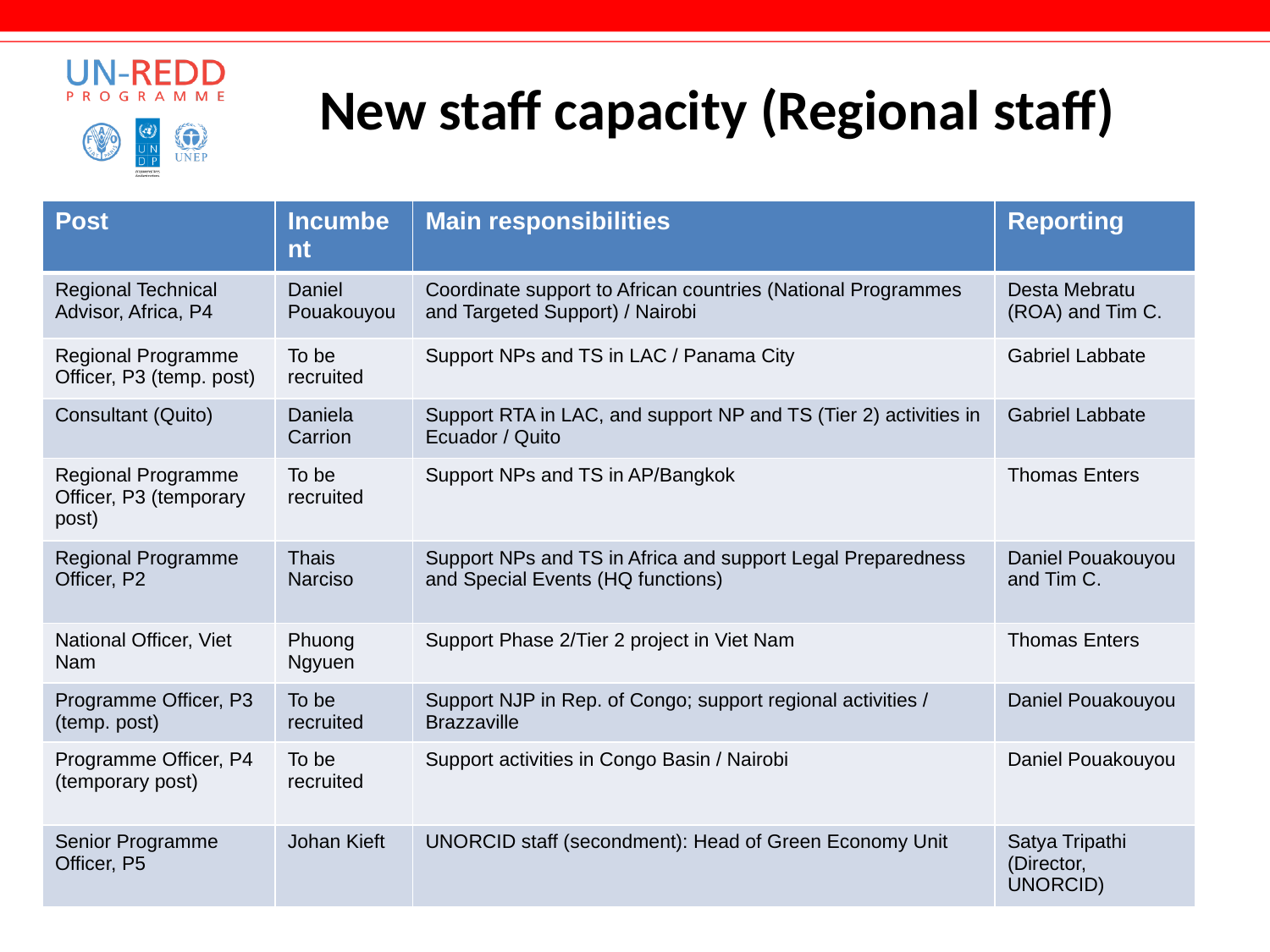

New staff capacity (Regional staff)
| Post | Incumbent | Main responsibilities | Reporting |
| --- | --- | --- | --- |
| Regional Technical Advisor, Africa, P4 | Daniel Pouakouyou | Coordinate support to African countries (National Programmes and Targeted Support) / Nairobi | Desta Mebratu (ROA) and Tim C. |
| Regional Programme Officer, P3 (temp. post) | To be recruited | Support NPs and TS in LAC / Panama City | Gabriel Labbate |
| Consultant (Quito) | Daniela Carrion | Support RTA in LAC, and support NP and TS (Tier 2) activities in Ecuador / Quito | Gabriel Labbate |
| Regional Programme Officer, P3 (temporary post) | To be recruited | Support NPs and TS in AP/Bangkok | Thomas Enters |
| Regional Programme Officer, P2 | Thais Narciso | Support NPs and TS in Africa and support Legal Preparedness and Special Events (HQ functions) | Daniel Pouakouyou and Tim C. |
| National Officer, Viet Nam | Phuong Ngyuen | Support Phase 2/Tier 2 project in Viet Nam | Thomas Enters |
| Programme Officer, P3 (temp. post) | To be recruited | Support NJP in Rep. of Congo; support regional activities / Brazzaville | Daniel Pouakouyou |
| Programme Officer, P4 (temporary post) | To be recruited | Support activities in Congo Basin / Nairobi | Daniel Pouakouyou |
| Senior Programme Officer, P5 | Johan Kieft | UNORCID staff (secondment): Head of Green Economy Unit | Satya Tripathi (Director, UNORCID) |